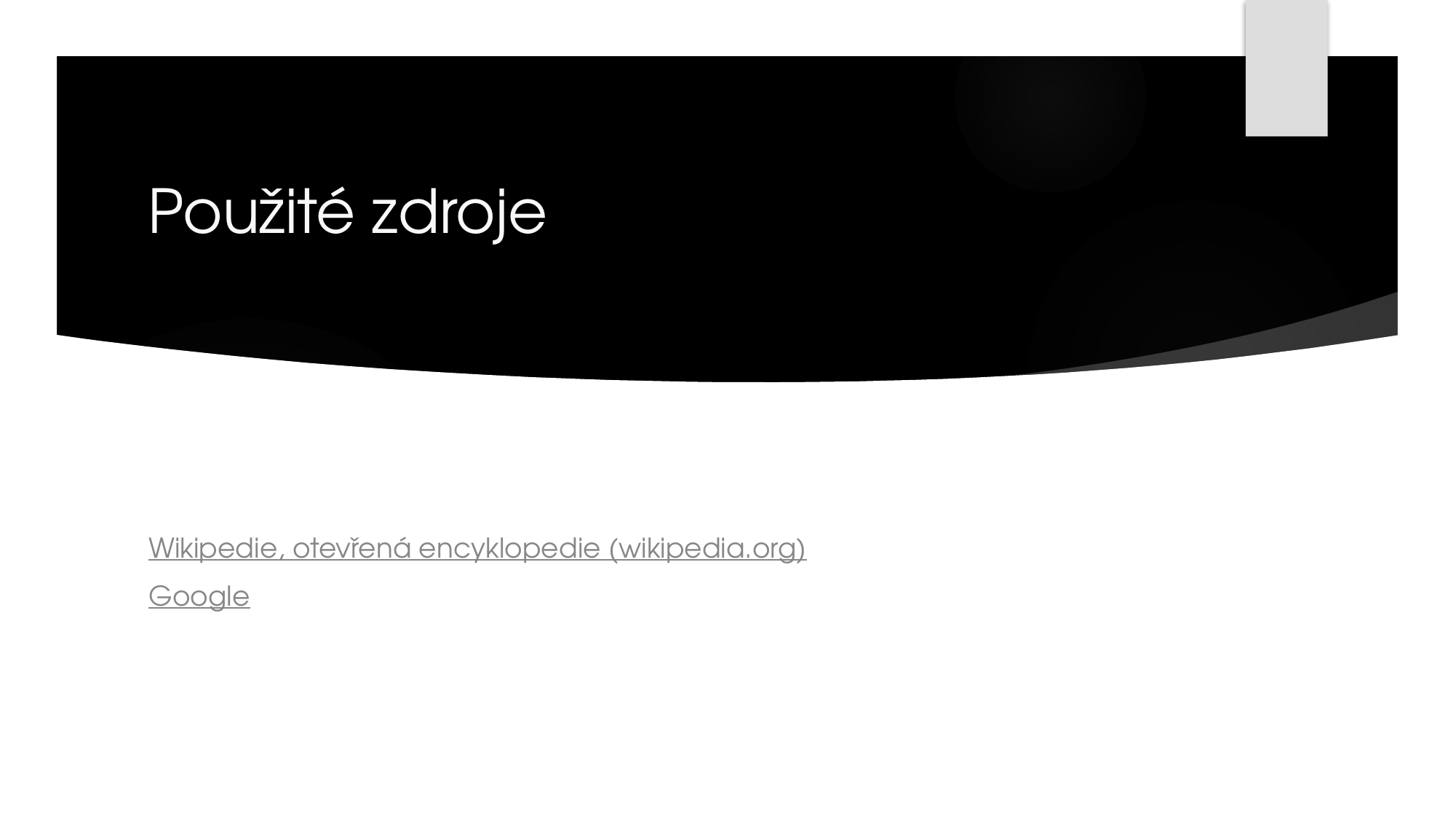

# Použité zdroje
Wikipedie, otevřená encyklopedie (wikipedia.org)
Google